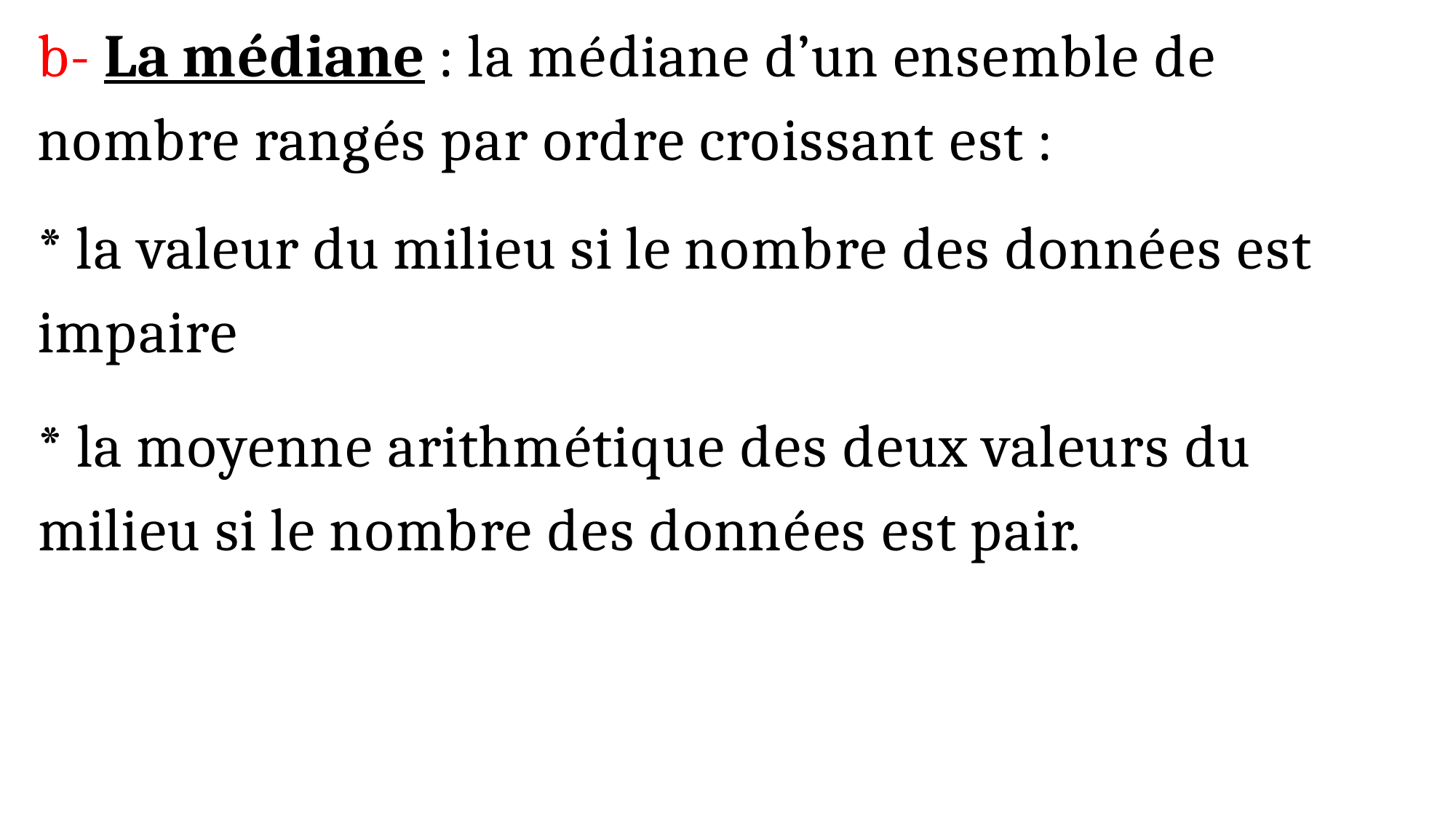

b- La médiane : la médiane d’un ensemble de nombre rangés par ordre croissant est :
* la valeur du milieu si le nombre des données est impaire
* la moyenne arithmétique des deux valeurs du milieu si le nombre des données est pair.